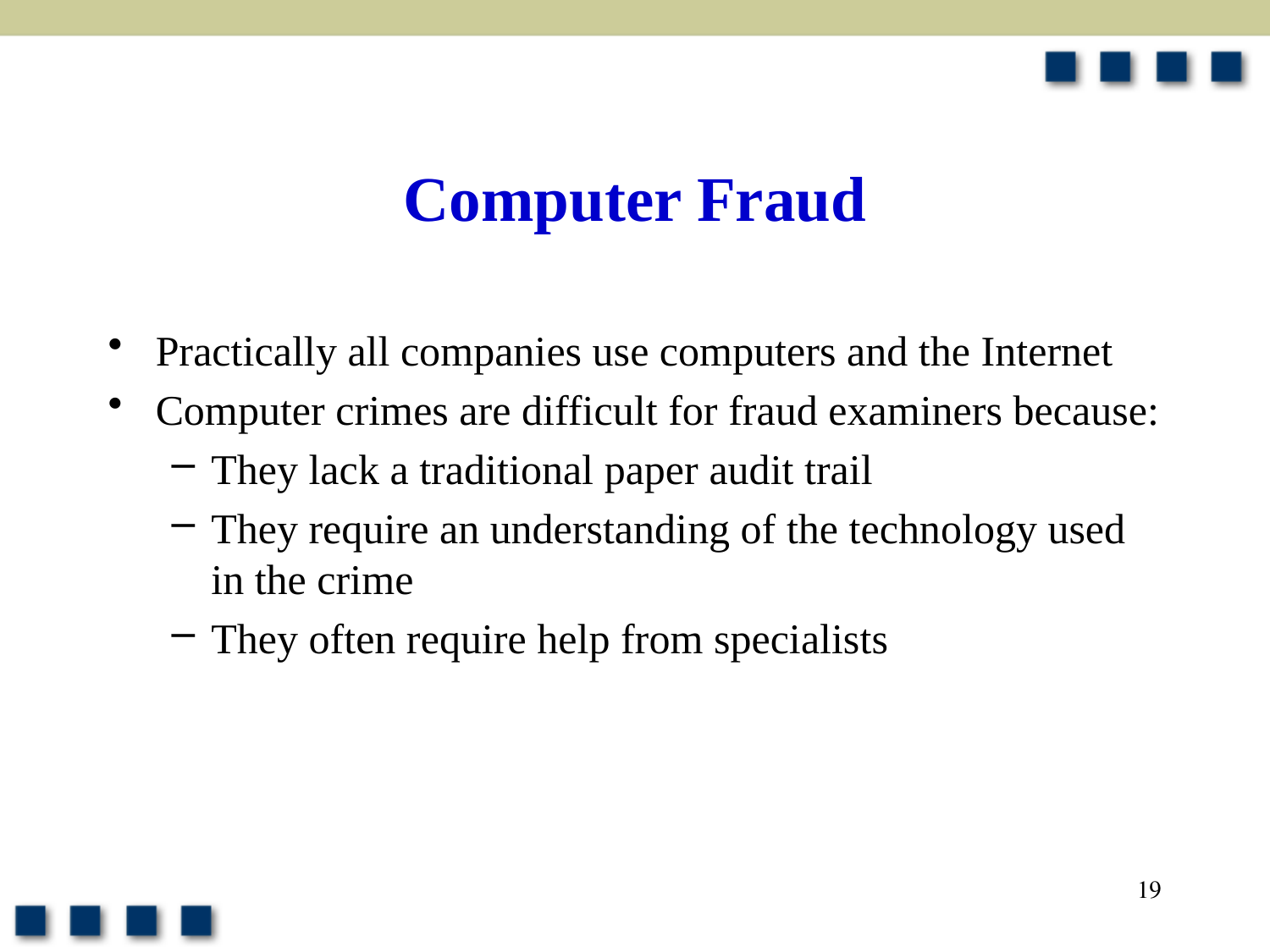

# Computer Fraud
Practically all companies use computers and the Internet
Computer crimes are difficult for fraud examiners because:
They lack a traditional paper audit trail
They require an understanding of the technology used in the crime
They often require help from specialists
19